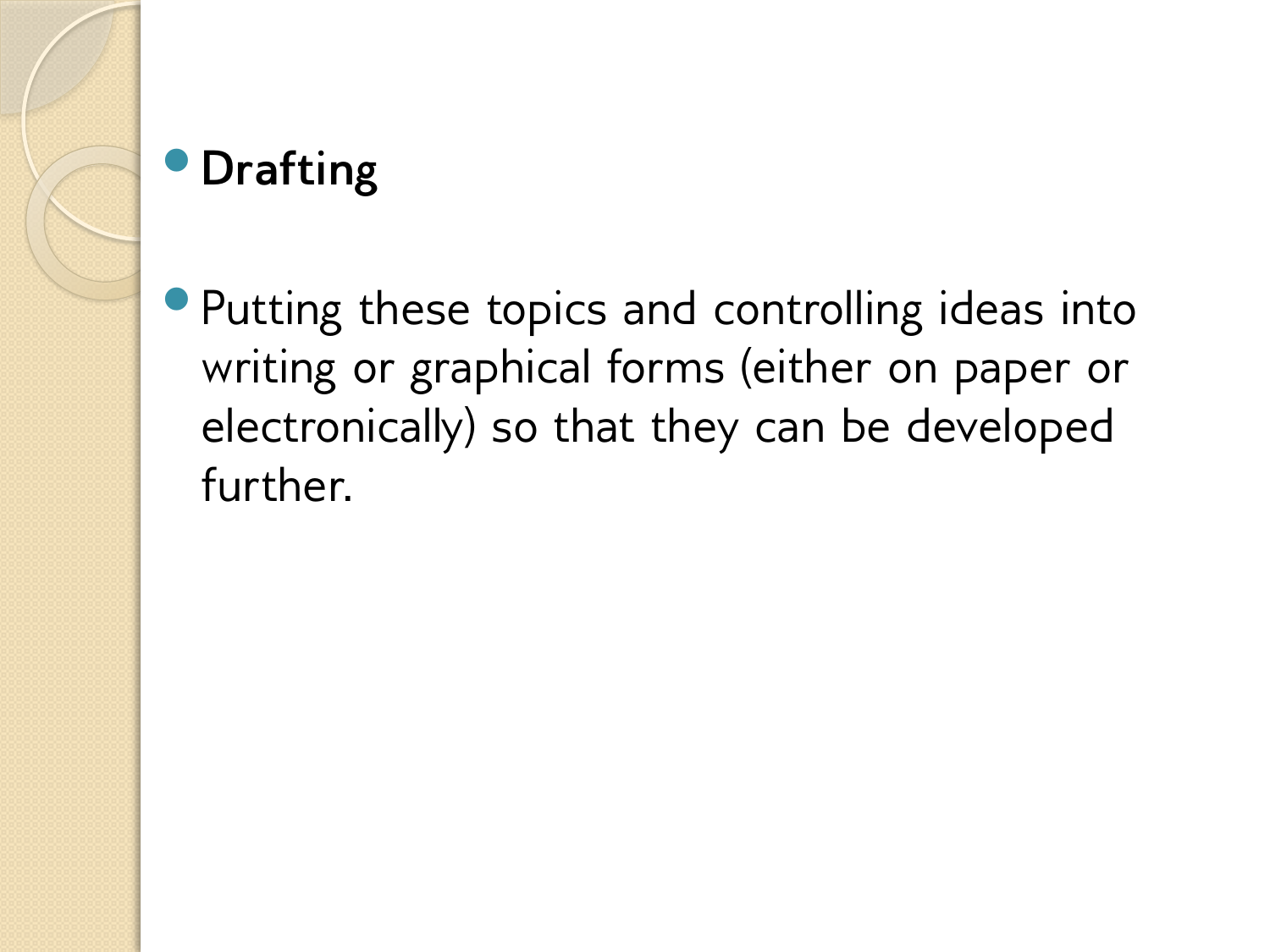

Drafting

Putting these topics and controlling ideas into writing or graphical forms (either on paper or electronically) so that they can be developed further.